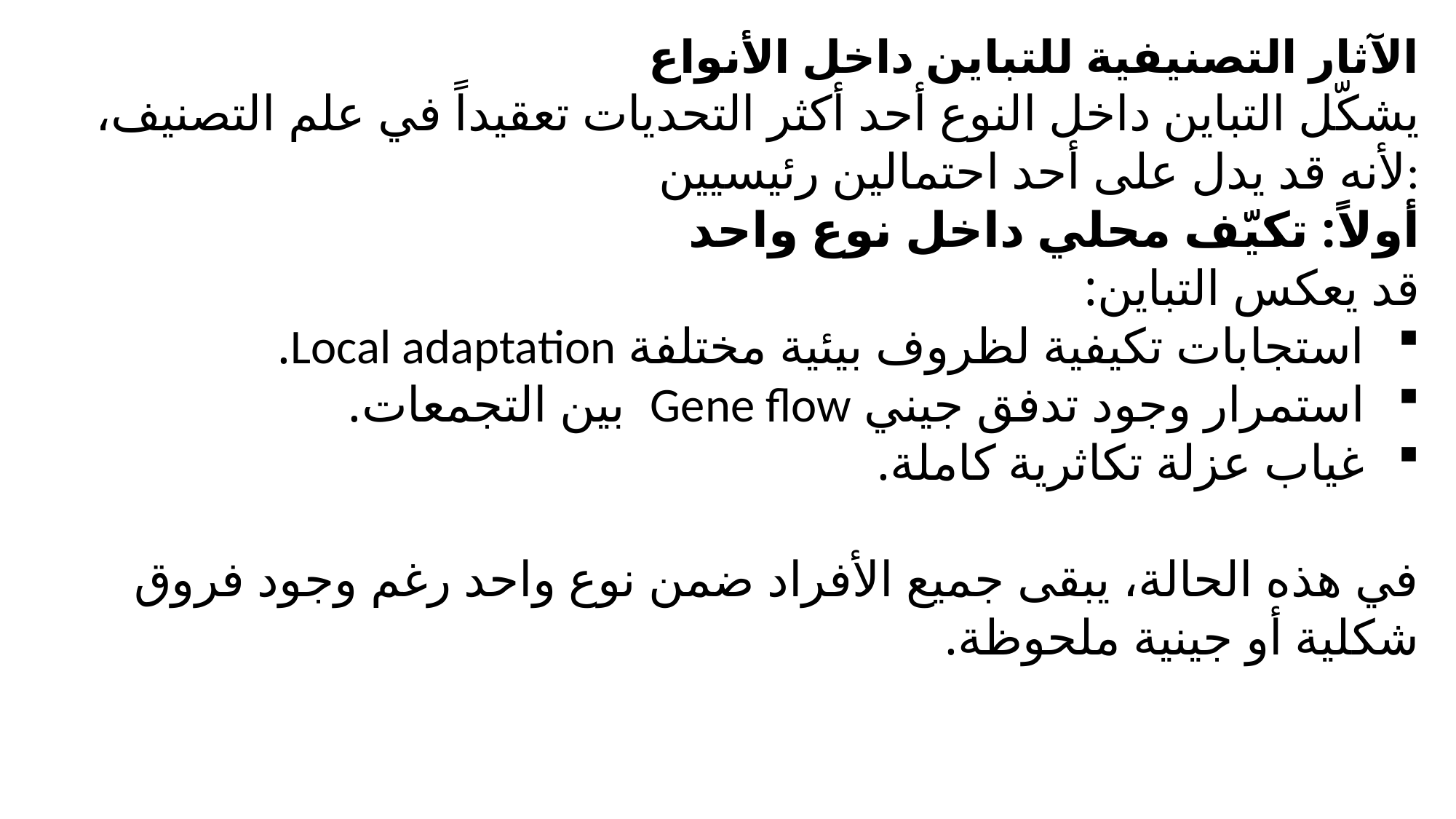

الآثار التصنيفية للتباين داخل الأنواع
يشكّل التباين داخل النوع أحد أكثر التحديات تعقيداً في علم التصنيف، لأنه قد يدل على أحد احتمالين رئيسيين:
أولاً: تكيّف محلي داخل نوع واحد
قد يعكس التباين:
استجابات تكيفية لظروف بيئية مختلفة Local adaptation.
استمرار وجود تدفق جيني Gene flow  بين التجمعات.
غياب عزلة تكاثرية كاملة.

في هذه الحالة، يبقى جميع الأفراد ضمن نوع واحد رغم وجود فروق شكلية أو جينية ملحوظة.